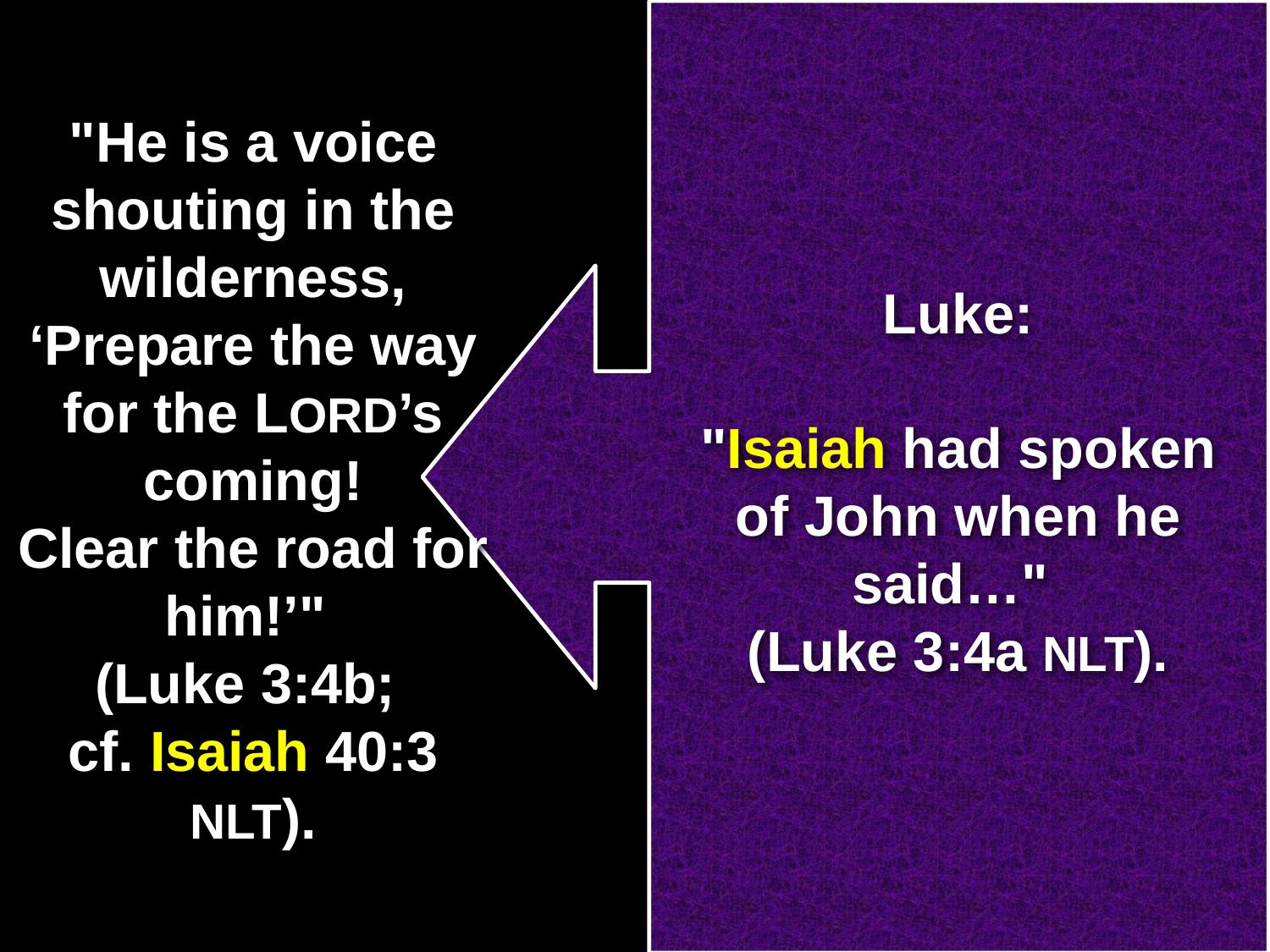

# Luke: "Isaiah had spoken of John when he said…" (Luke 3:4a NLT).
"He is a voice shouting in the wilderness,
‘Prepare the way for the LORD’s coming!
Clear the road for him!’"
(Luke 3:4b;
cf. Isaiah 40:3 NLT).